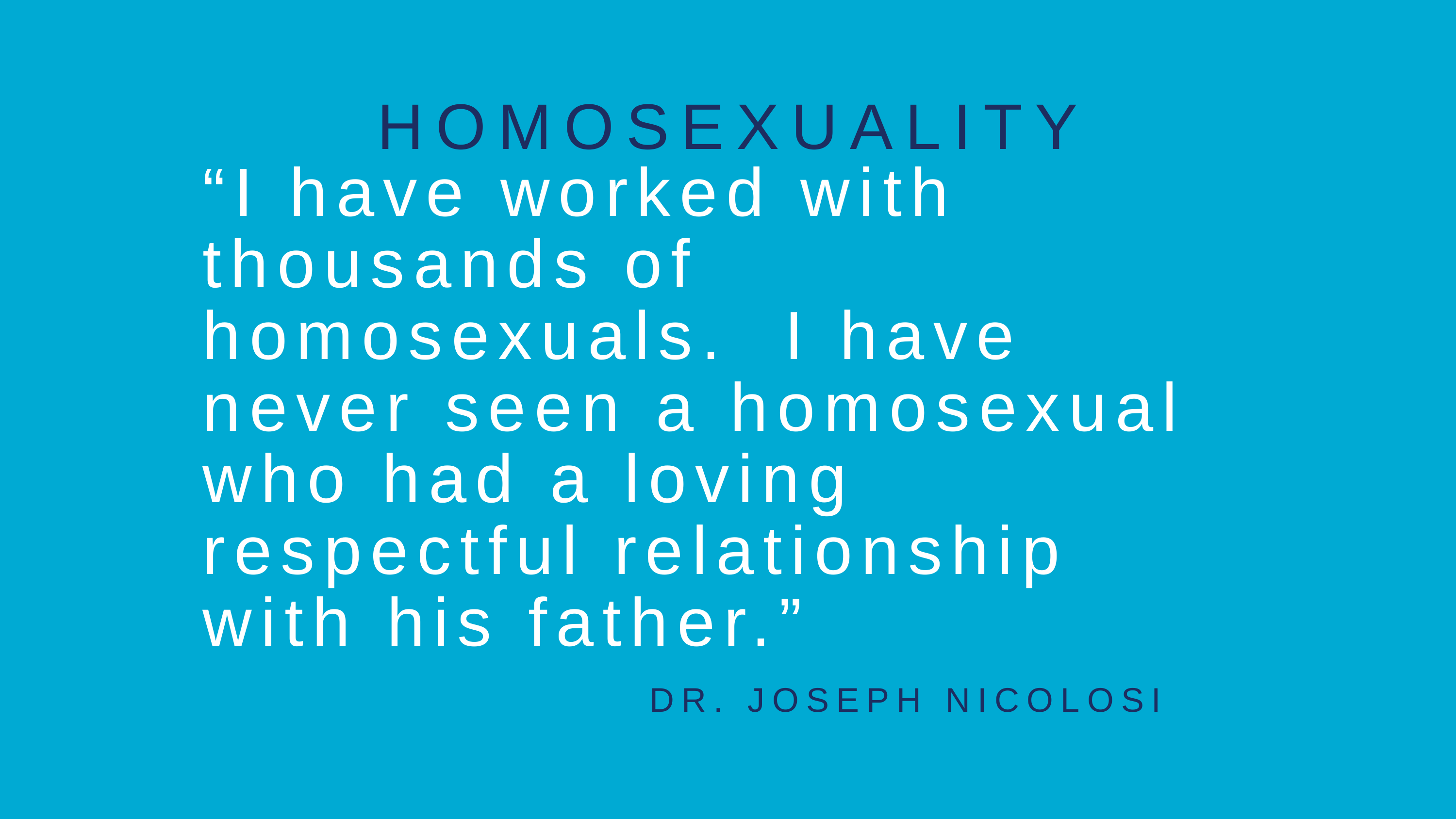

HOMOSEXUALITY
“I have worked with thousands of homosexuals.  I have never seen a homosexual who had a loving respectful relationship with his father.”
DR. JOSEPH NICOLOSI